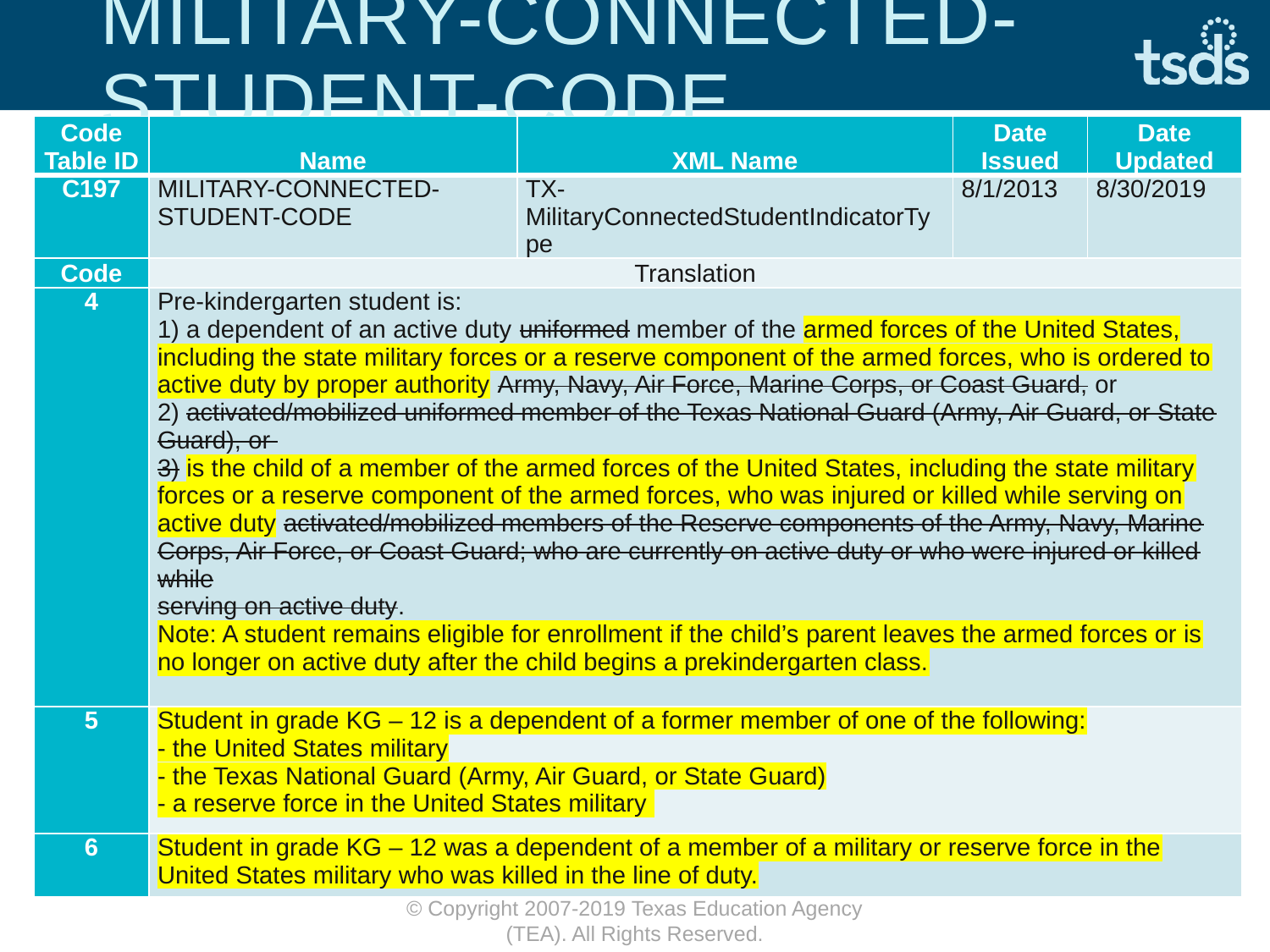

# MILITARY-CONNECTED-STUDENT-CODE
| Code Table ID | Name | XML Name | Date Issued | Date Updated |
| --- | --- | --- | --- | --- |
| C197 | MILITARY-CONNECTED-STUDENT-CODE | TX-MilitaryConnectedStudentIndicatorType | 8/1/2013 | 8/30/2019 |
| Code | Translation |  |  |  |
| 4 | Pre-kindergarten student is: 1) a dependent of an active duty uniformed member of the armed forces of the United States, including the state military forces or a reserve component of the armed forces, who is ordered to active duty by proper authority Army, Navy, Air Force, Marine Corps, or Coast Guard, or 2) activated/mobilized uniformed member of the Texas National Guard (Army, Air Guard, or State Guard), or 3) is the child of a member of the armed forces of the United States, including the state military forces or a reserve component of the armed forces, who was injured or killed while serving on active duty activated/mobilized members of the Reserve components of the Army, Navy, Marine Corps, Air Force, or Coast Guard; who are currently on active duty or who were injured or killed while serving on active duty. Note: A student remains eligible for enrollment if the child’s parent leaves the armed forces or is no longer on active duty after the child begins a prekindergarten class. |  |  |  |
| 5 | Student in grade KG – 12 is a dependent of a former member of one of the following: - the United States military - the Texas National Guard (Army, Air Guard, or State Guard) - a reserve force in the United States military |  |  |  |
| 6 | Student in grade KG – 12 was a dependent of a member of a military or reserve force in the United States military who was killed in the line of duty. |  |  |  |